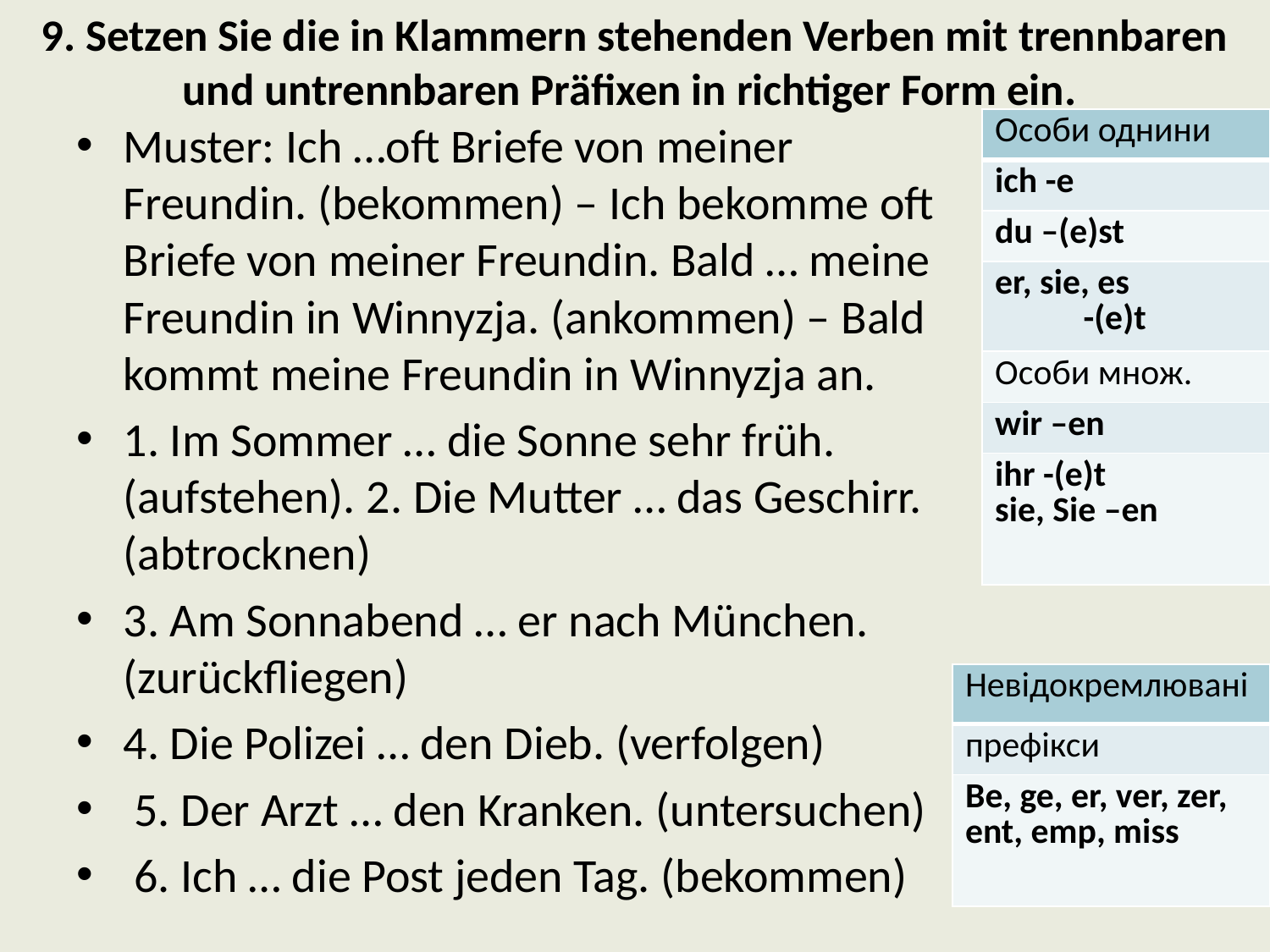

# 9. Setzen Sie die in Klammern stehenden Verben mit trennbaren und untrennbaren Präfixen in richtiger Form ein.
Muster: Ich …oft Briefe von meiner Freundin. (bekommen) – Ich bekomme oft Briefe von meiner Freundin. Bald … meine Freundin in Winnyzja. (ankommen) – Bald kommt meine Freundin in Winnyzja an.
1. Im Sommer … die Sonne sehr früh. (aufstehen). 2. Die Mutter … das Geschirr. (abtrocknen)
3. Am Sonnabend … er nach München. (zurückfliegen)
4. Die Polizei … den Dieb. (verfolgen)
 5. Der Arzt … den Kranken. (untersuchen)
 6. Ich … die Post jeden Tag. (bekommen)
| Особи однини |
| --- |
| ich -e |
| du –(e)st |
| er, sie, es -(e)t |
| Особи множ. |
| wir –en |
| ihr -(e)t sie, Sie –en |
| Невідокремлювані |
| --- |
| префікси |
| Be, ge, er, ver, zer, ent, emp, miss |